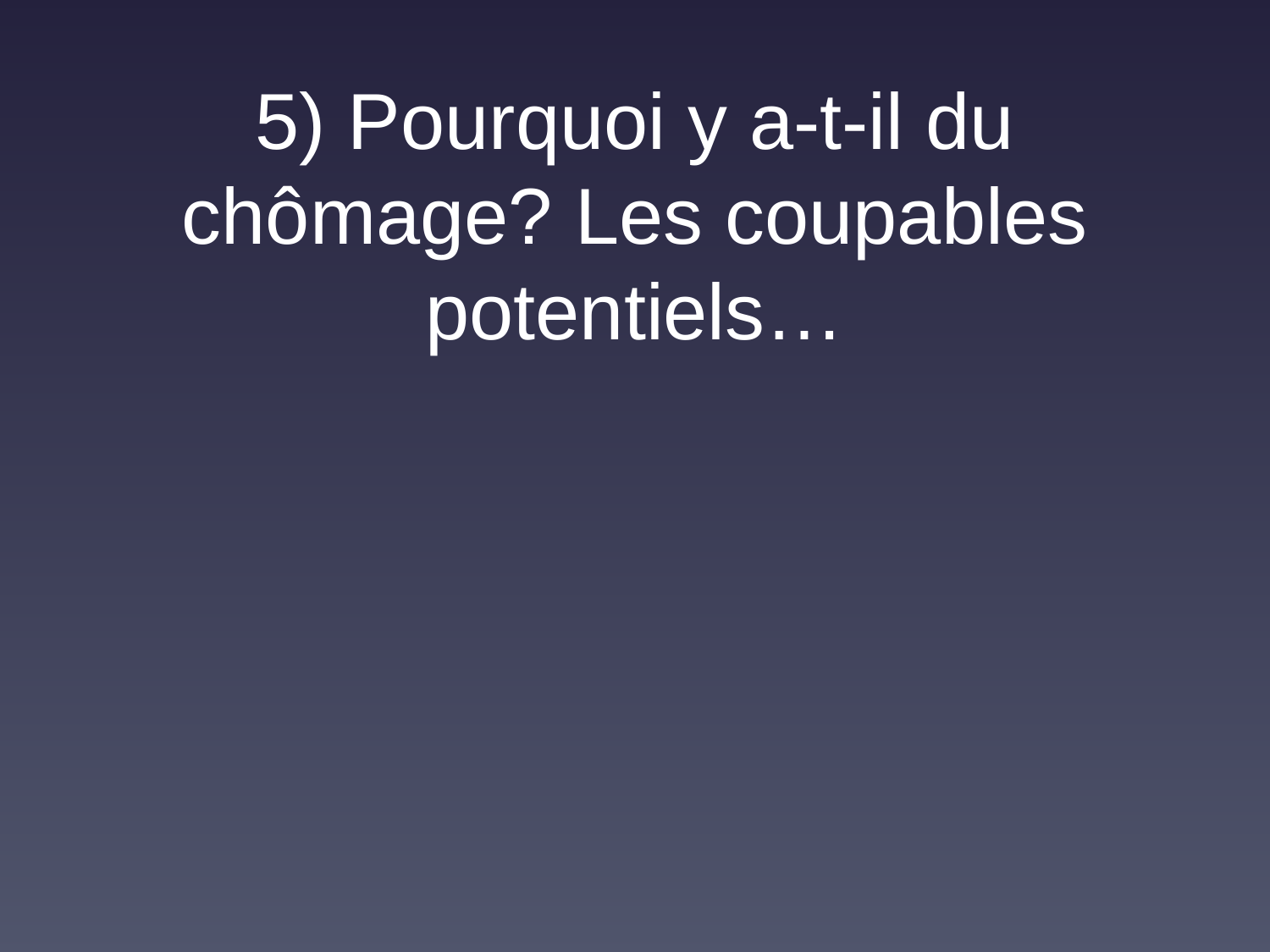

# 5) Pourquoi y a-t-il du chômage? Les coupables potentiels…